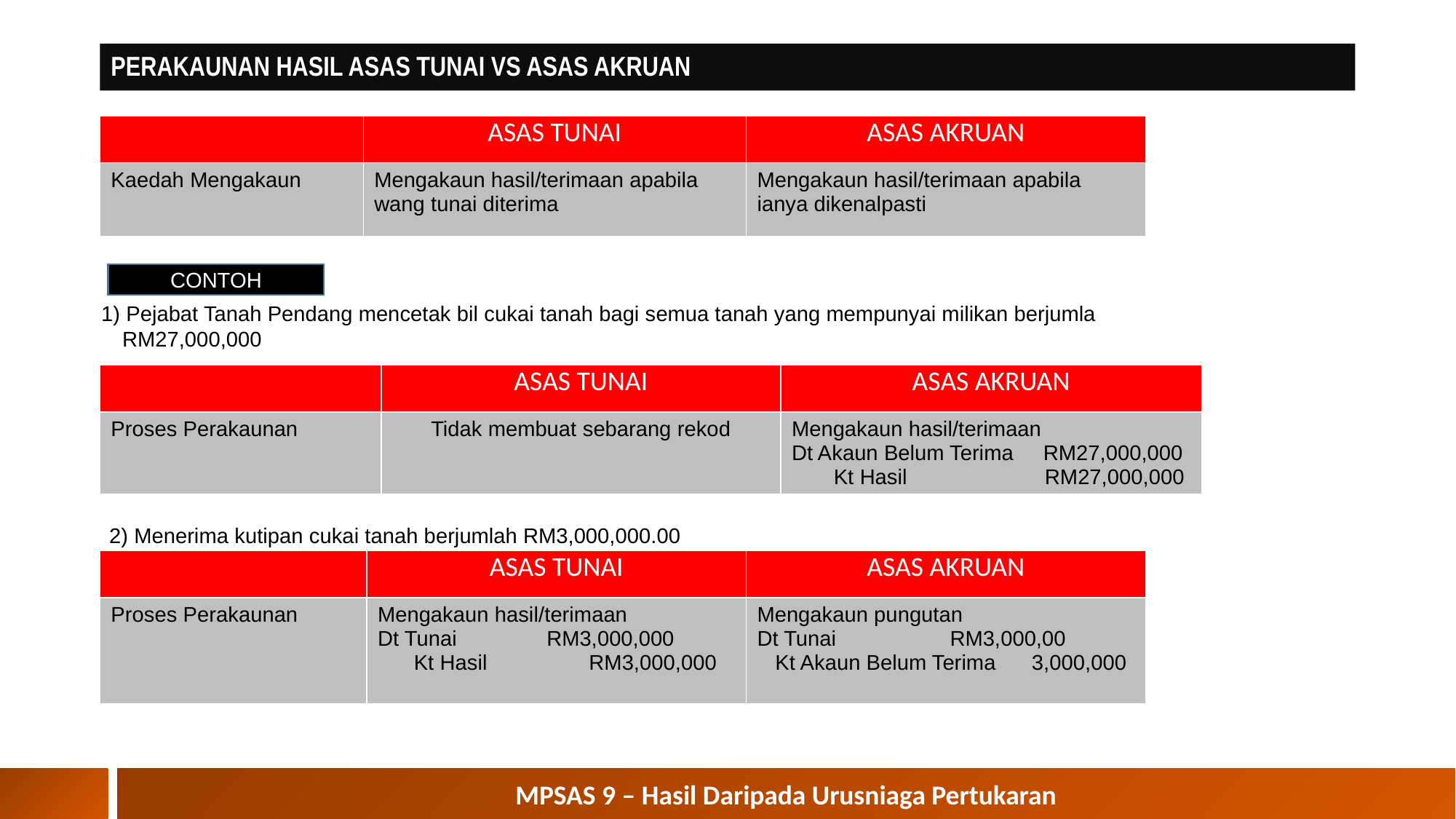

# PERAKAUNAN HASIL ASAS TUNAI VS ASAS AKRUAN
|  | ASAS TUNAI | ASAS AKRUAN |
| --- | --- | --- |
| Kaedah Mengakaun | Mengakaun hasil/terimaan apabila wang tunai diterima | Mengakaun hasil/terimaan apabila ianya dikenalpasti |
CONTOH
1) Pejabat Tanah Pendang mencetak bil cukai tanah bagi semua tanah yang mempunyai milikan berjumla    RM27,000,000
|  | ASAS TUNAI | ASAS AKRUAN |
| --- | --- | --- |
| Proses Perakaunan | Tidak membuat sebarang rekod | Mengakaun hasil/terimaan Dt Akaun Belum Terima RM27,000,000 Kt Hasil RM27,000,000 |
2) Menerima kutipan cukai tanah berjumlah RM3,000,000.00
|  | ASAS TUNAI | ASAS AKRUAN |
| --- | --- | --- |
| Proses Perakaunan | Mengakaun hasil/terimaan Dt Tunai RM3,000,000 Kt Hasil RM3,000,000 | Mengakaun pungutan Dt Tunai RM3,000,00 Kt Akaun Belum Terima 3,000,000 |

MPSAS 9 – Hasil Daripada Urusniaga Pertukaran